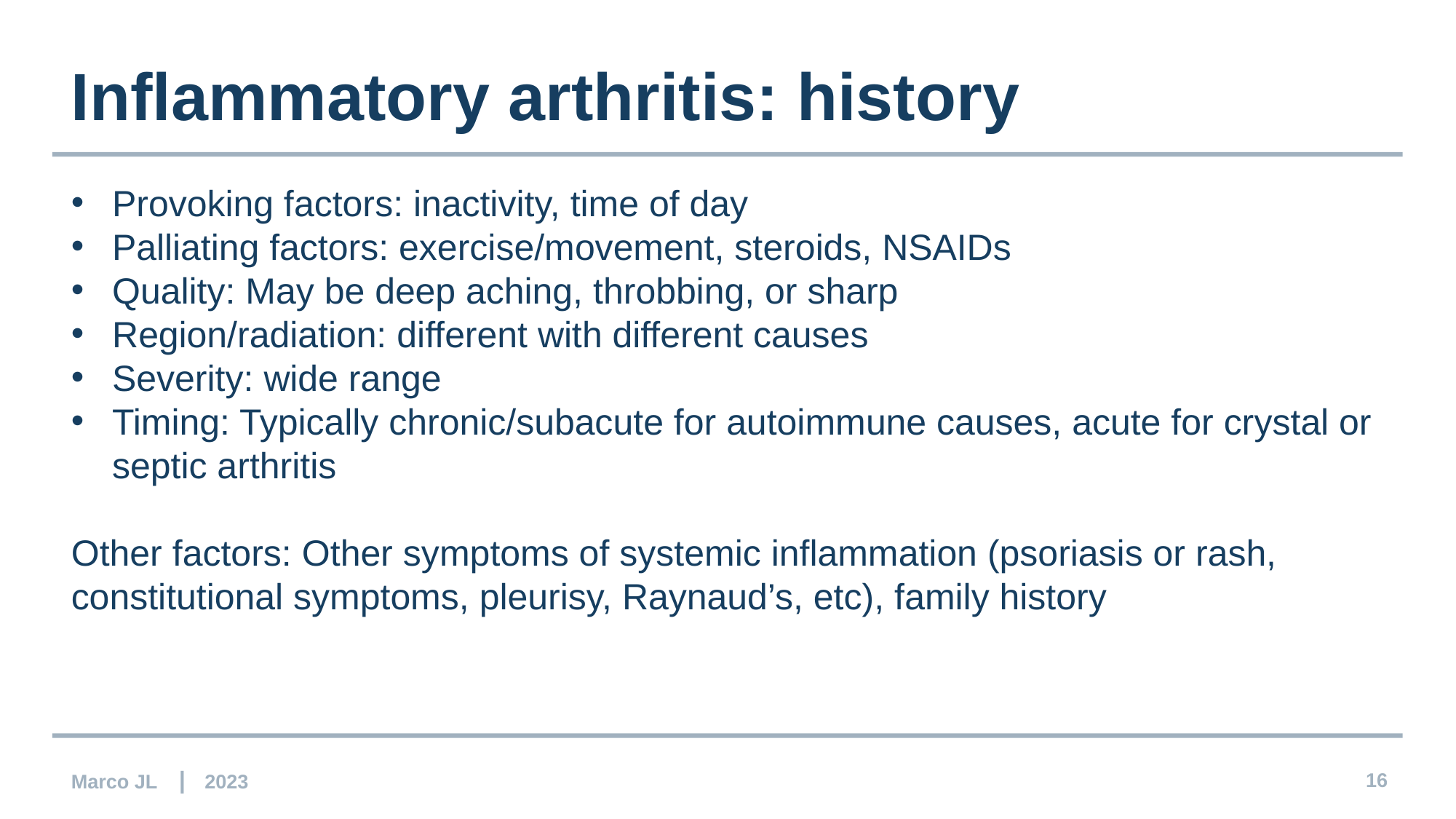

Inflammatory arthritis: history
Provoking factors: inactivity, time of day
Palliating factors: exercise/movement, steroids, NSAIDs
Quality: May be deep aching, throbbing, or sharp
Region/radiation: different with different causes
Severity: wide range
Timing: Typically chronic/subacute for autoimmune causes, acute for crystal or septic arthritis

Other factors: Other symptoms of systemic inflammation (psoriasis or rash, constitutional symptoms, pleurisy, Raynaud’s, etc), family history
Marco JL    |   2023
16